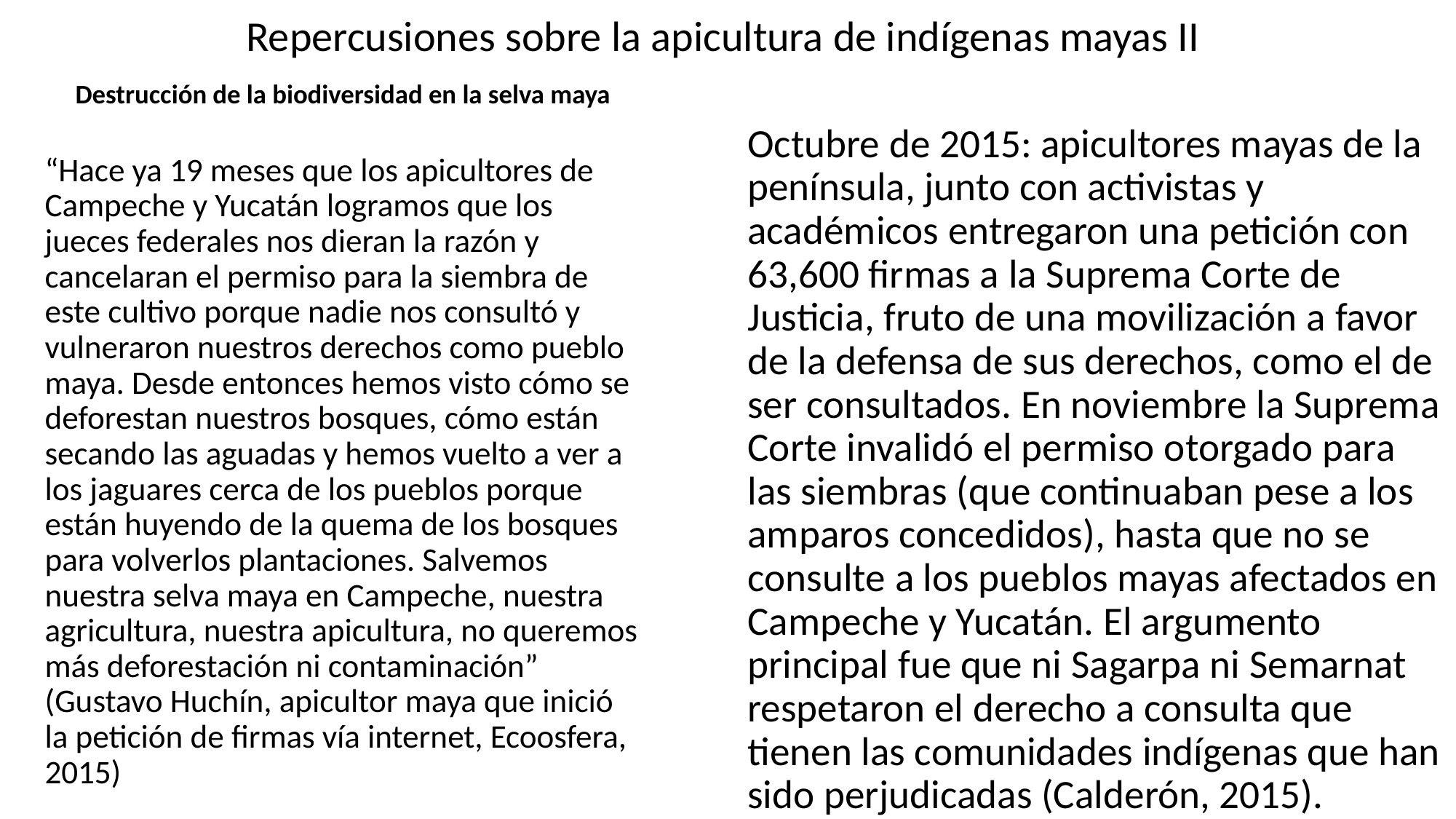

# Repercusiones sobre la apicultura de indígenas mayas II
Destrucción de la biodiversidad en la selva maya

“Hace ya 19 meses que los apicultores de Campeche y Yucatán logramos que los jueces federales nos dieran la razón y cancelaran el permiso para la siembra de este cultivo porque nadie nos consultó y vulneraron nuestros derechos como pueblo maya. Desde entonces hemos visto cómo se deforestan nuestros bosques, cómo están secando las aguadas y hemos vuelto a ver a los jaguares cerca de los pueblos porque están huyendo de la quema de los bosques para volverlos plantaciones. Salvemos nuestra selva maya en Campeche, nuestra agricultura, nuestra apicultura, no queremos más deforestación ni contaminación” (Gustavo Huchín, apicultor maya que inició la petición de firmas vía internet, Ecoosfera, 2015)

Octubre de 2015: apicultores mayas de la península, junto con activistas y académicos entregaron una petición con 63,600 firmas a la Suprema Corte de Justicia, fruto de una movilización a favor de la defensa de sus derechos, como el de ser consultados. En noviembre la Suprema Corte invalidó el permiso otorgado para las siembras (que continuaban pese a los amparos concedidos), hasta que no se consulte a los pueblos mayas afectados en Campeche y Yucatán. El argumento principal fue que ni Sagarpa ni Semarnat respetaron el derecho a consulta que tienen las comunidades indígenas que han sido perjudicadas (Calderón, 2015).